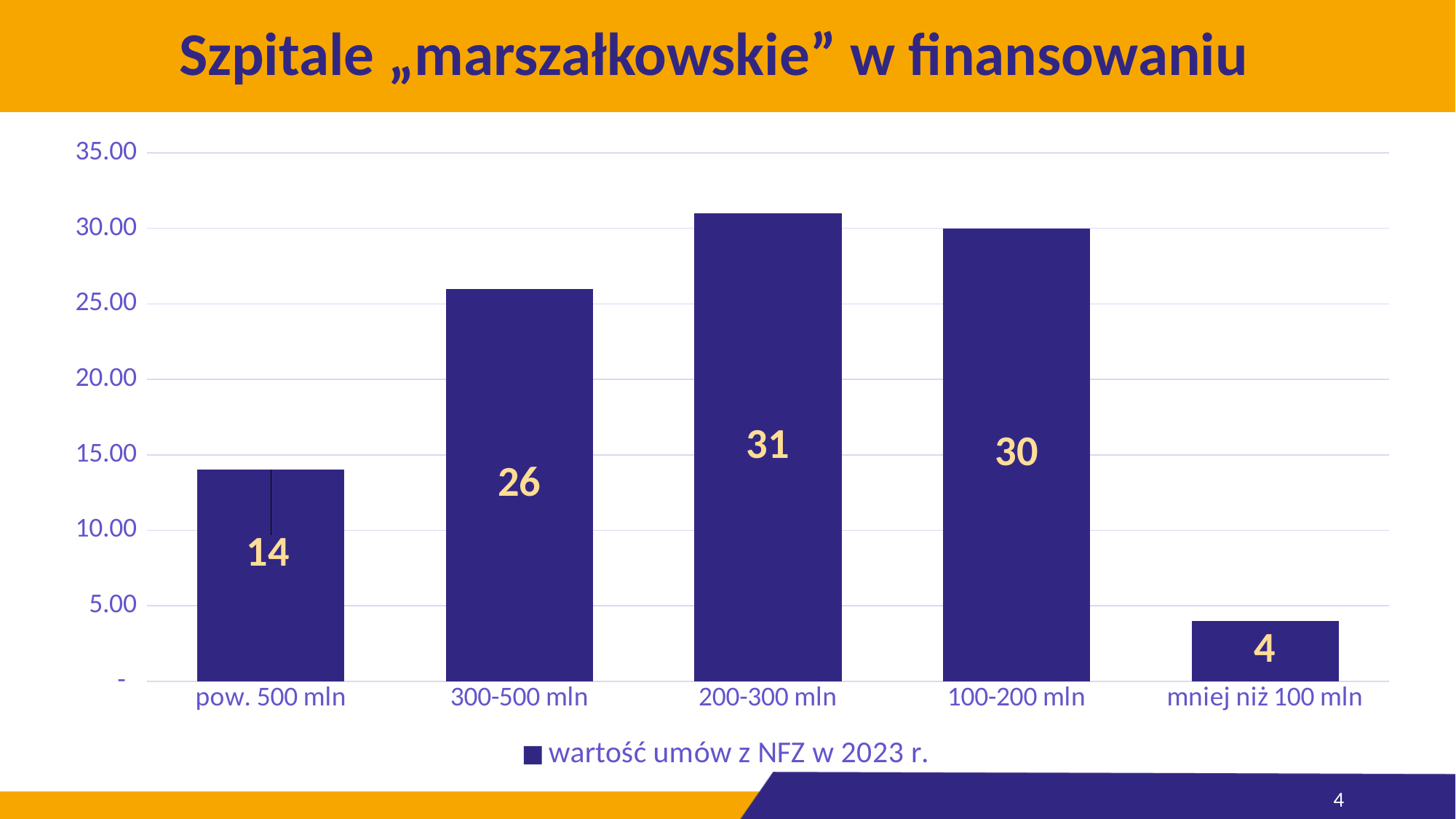

# Szpitale „marszałkowskie” w finansowaniu

### Chart

| Category | wartość umów z NFZ w 2023 r. |
|---|---|
| pow. 500 mln | 14.0 |
| 300-500 mln | 26.0 |
| 200-300 mln | 31.0 |
| 100-200 mln | 30.0 |
| mniej niż 100 mln | 4.0 |
4